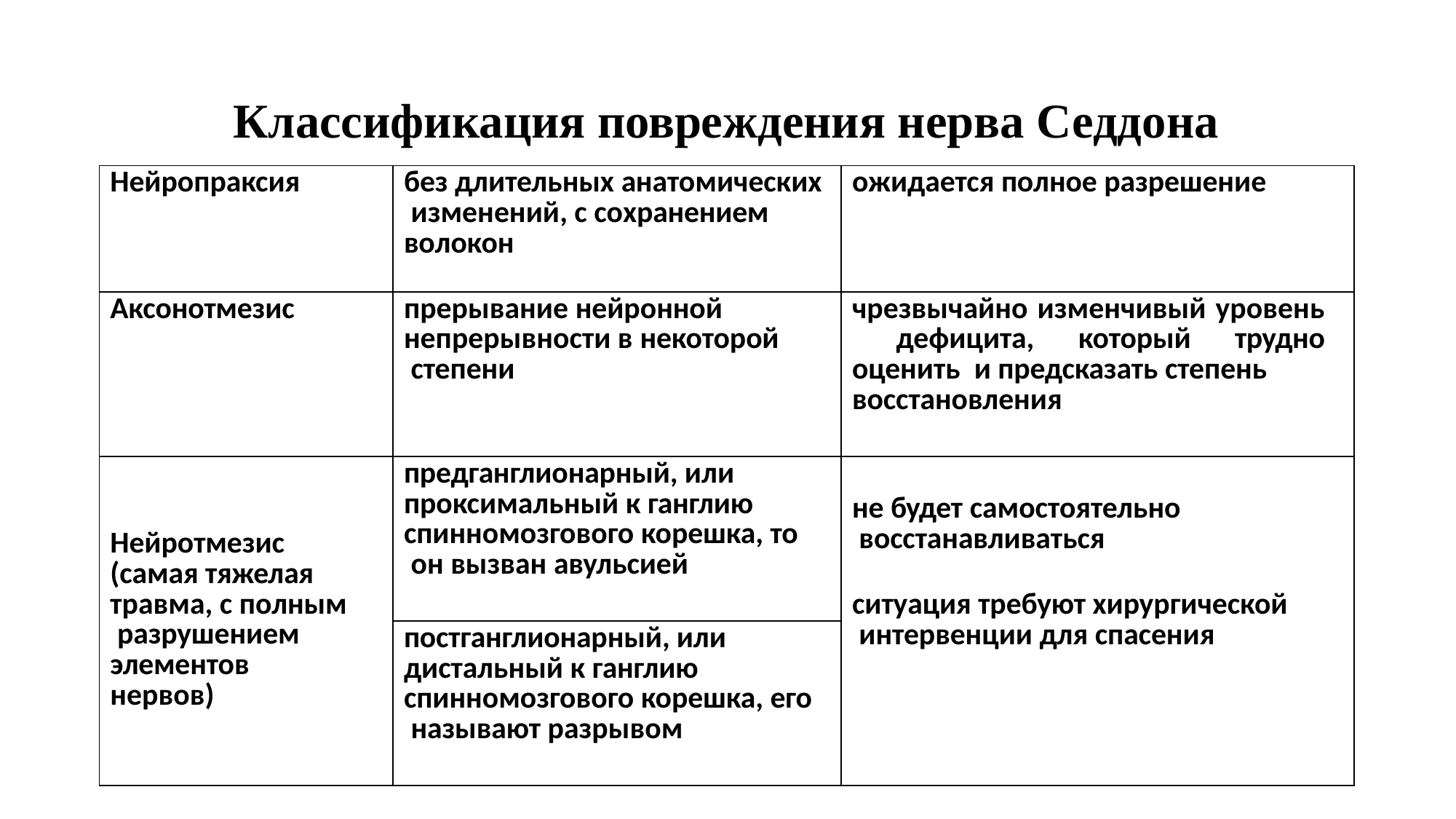

# Классификация повреждения нерва Седдона
| Нейропраксия | без длительных анатомических изменений, с сохранением волокон | ожидается полное разрешение |
| --- | --- | --- |
| Аксонотмезис | прерывание нейронной непрерывности в некоторой степени | чрезвычайно изменчивый уровень дефицита, который трудно оценить и предсказать степень восстановления |
| Нейротмезис (самая тяжелая травма, с полным разрушением элементов нервов) | предганглионарный, или проксимальный к ганглию спинномозгового корешка, то он вызван авульсией | не будет самостоятельно восстанавливаться ситуация требуют хирургической интервенции для спасения |
|  | постганглионарный, или дистальный к ганглию спинномозгового корешка, его называют разрывом |  |